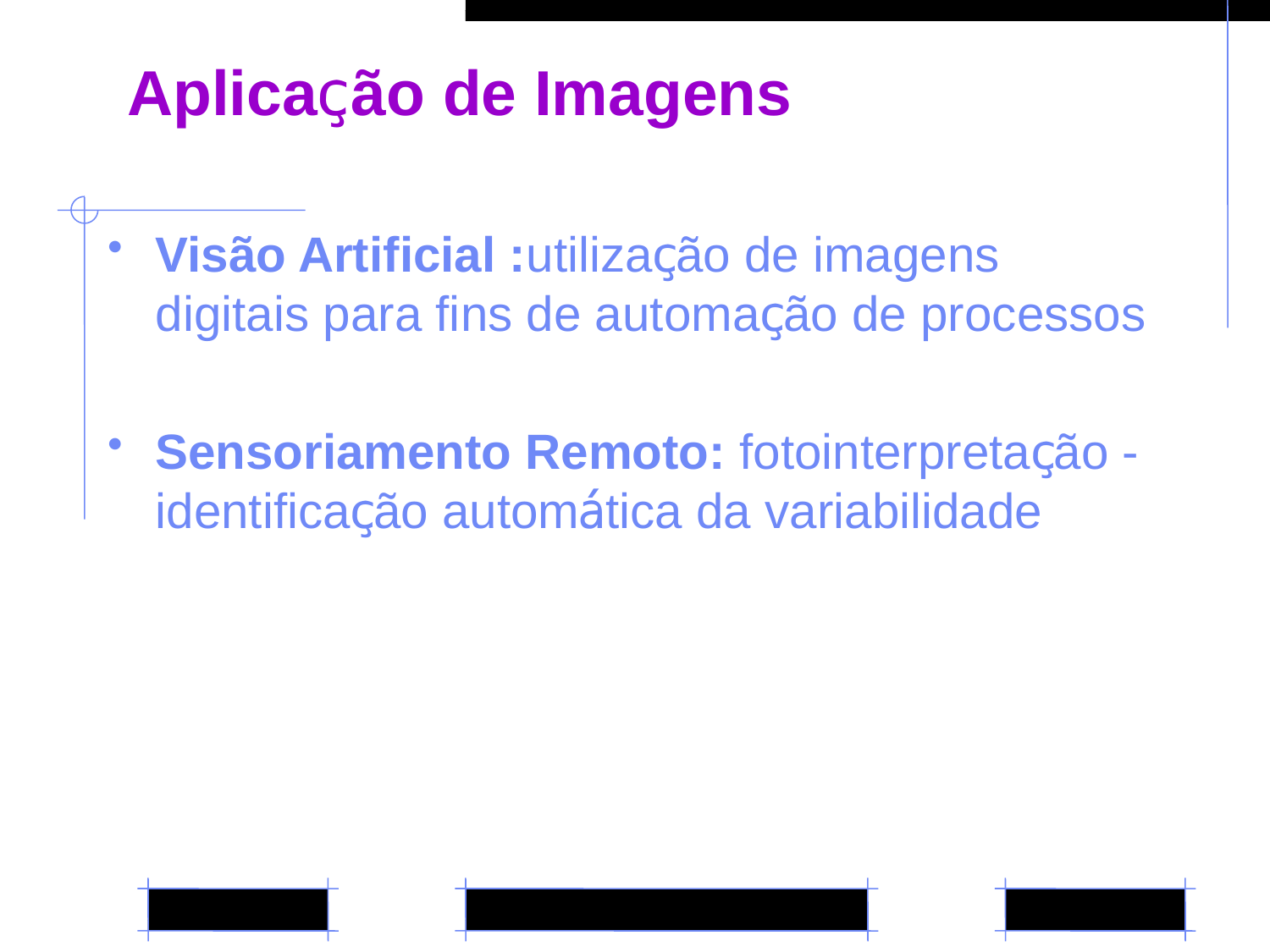

# Aplicação de Imagens
Visão Artificial :utilização de imagens digitais para fins de automação de processos

Sensoriamento Remoto: fotointerpretação - identificação automática da variabilidade